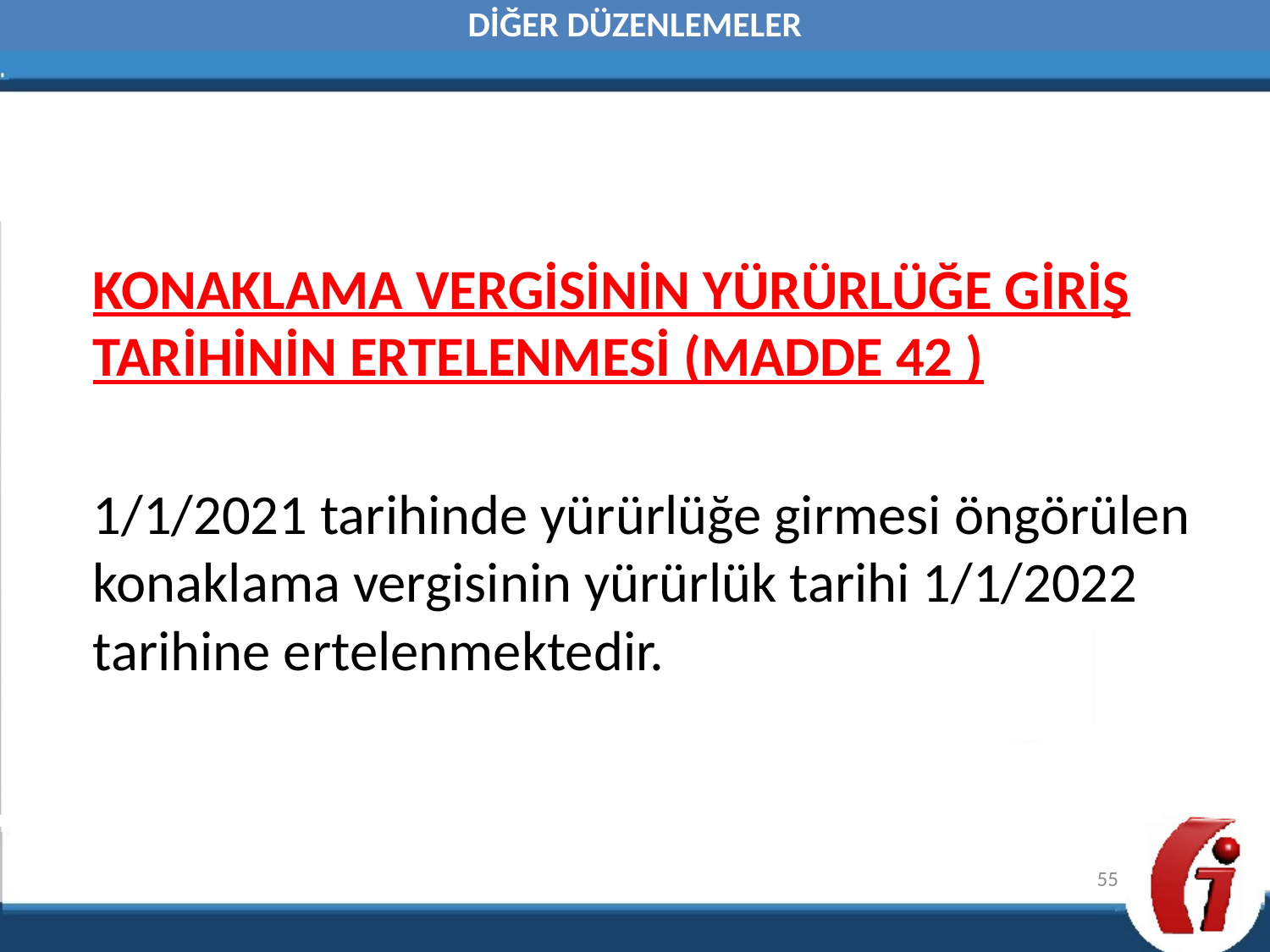

DİĞER DÜZENLEMELER
KONAKLAMA VERGİSİNİN YÜRÜRLÜĞE GİRİŞ TARİHİNİN ERTELENMESİ (MADDE 42 )

1/1/2021 tarihinde yürürlüğe girmesi öngörülen konaklama vergisinin yürürlük tarihi 1/1/2022 tarihine ertelenmektedir.
55